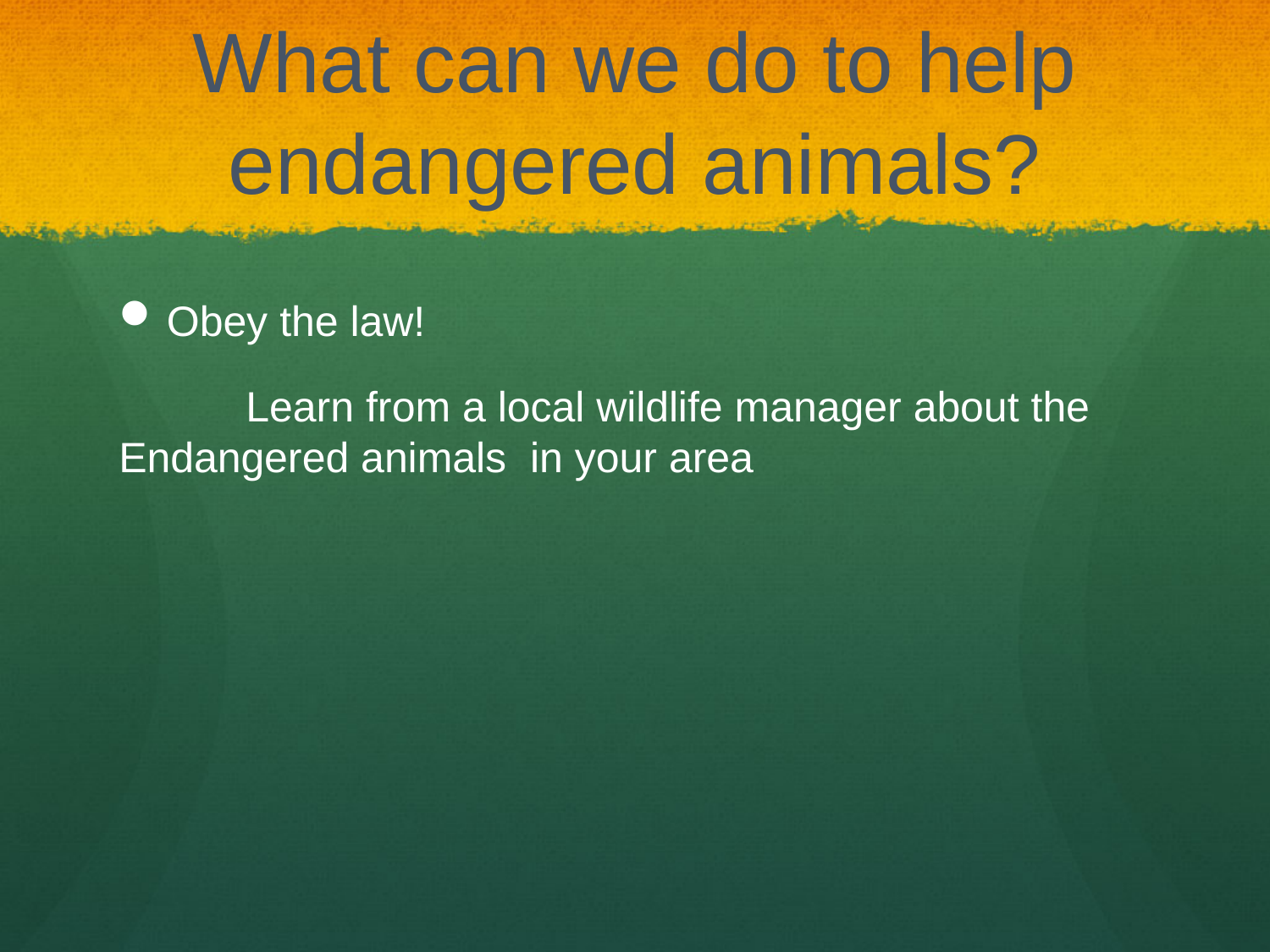

# What can we do to help endangered animals?
Obey the law!
	Learn from a local wildlife manager about the 	Endangered animals  in your area